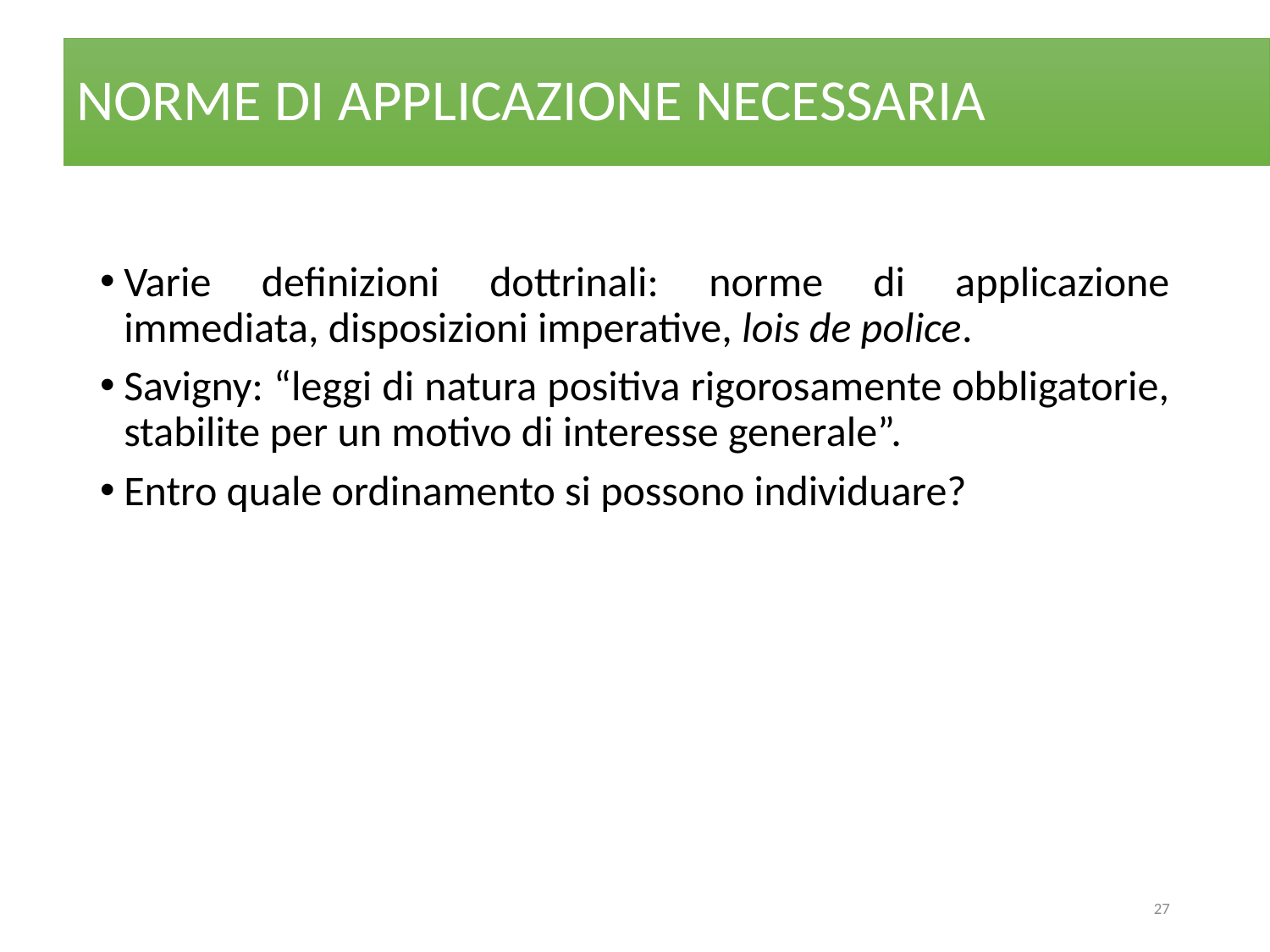

# NORME DI APPLICAZIONE NECESSARIA
Varie definizioni dottrinali: norme di applicazione immediata, disposizioni imperative, lois de police.
Savigny: “leggi di natura positiva rigorosamente obbligatorie, stabilite per un motivo di interesse generale”.
Entro quale ordinamento si possono individuare?
27